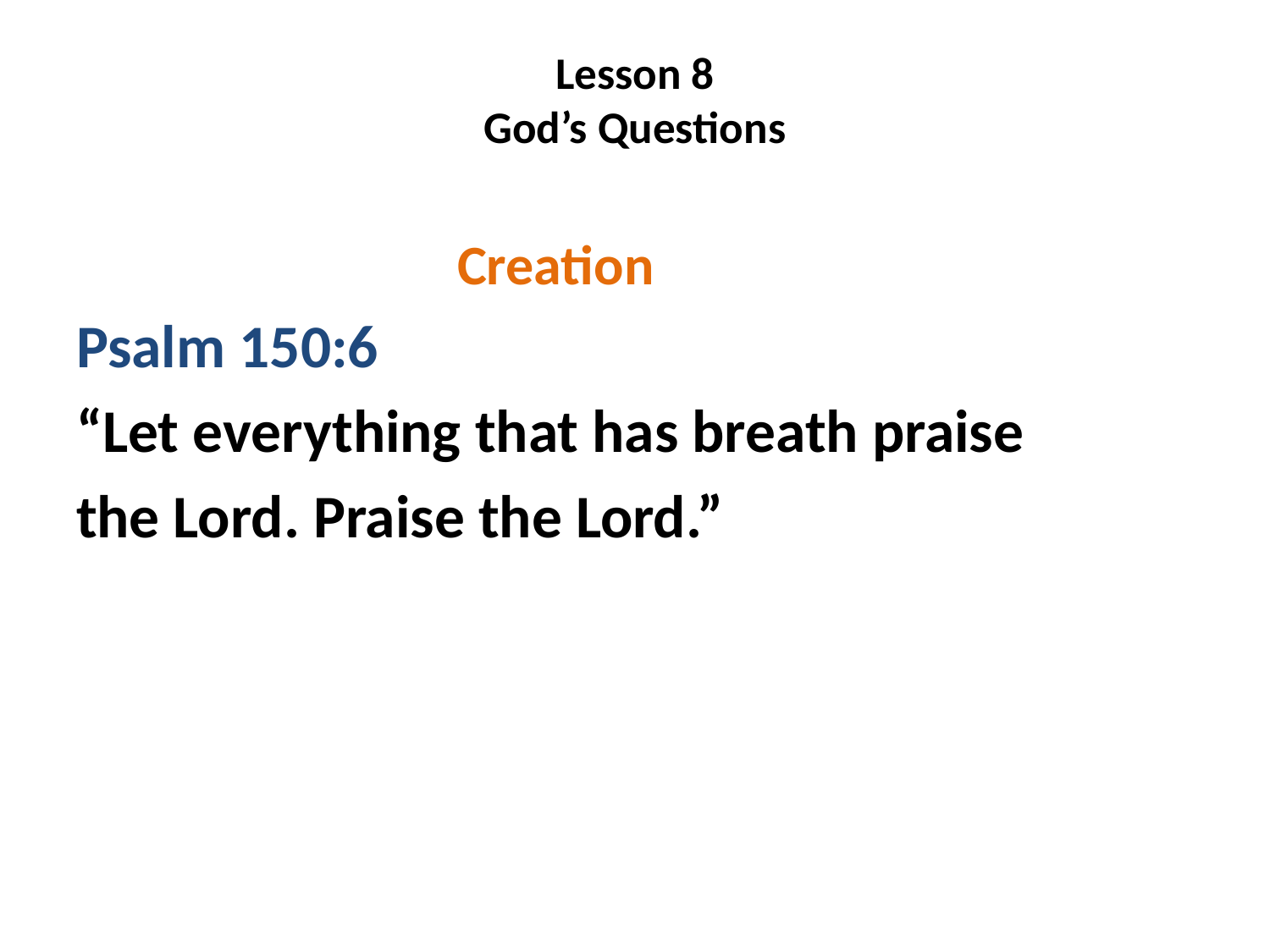

# Lesson 8 God’s Questions
                              Creation
Psalm 150:6
“Let everything that has breath praise
the Lord. Praise the Lord.”